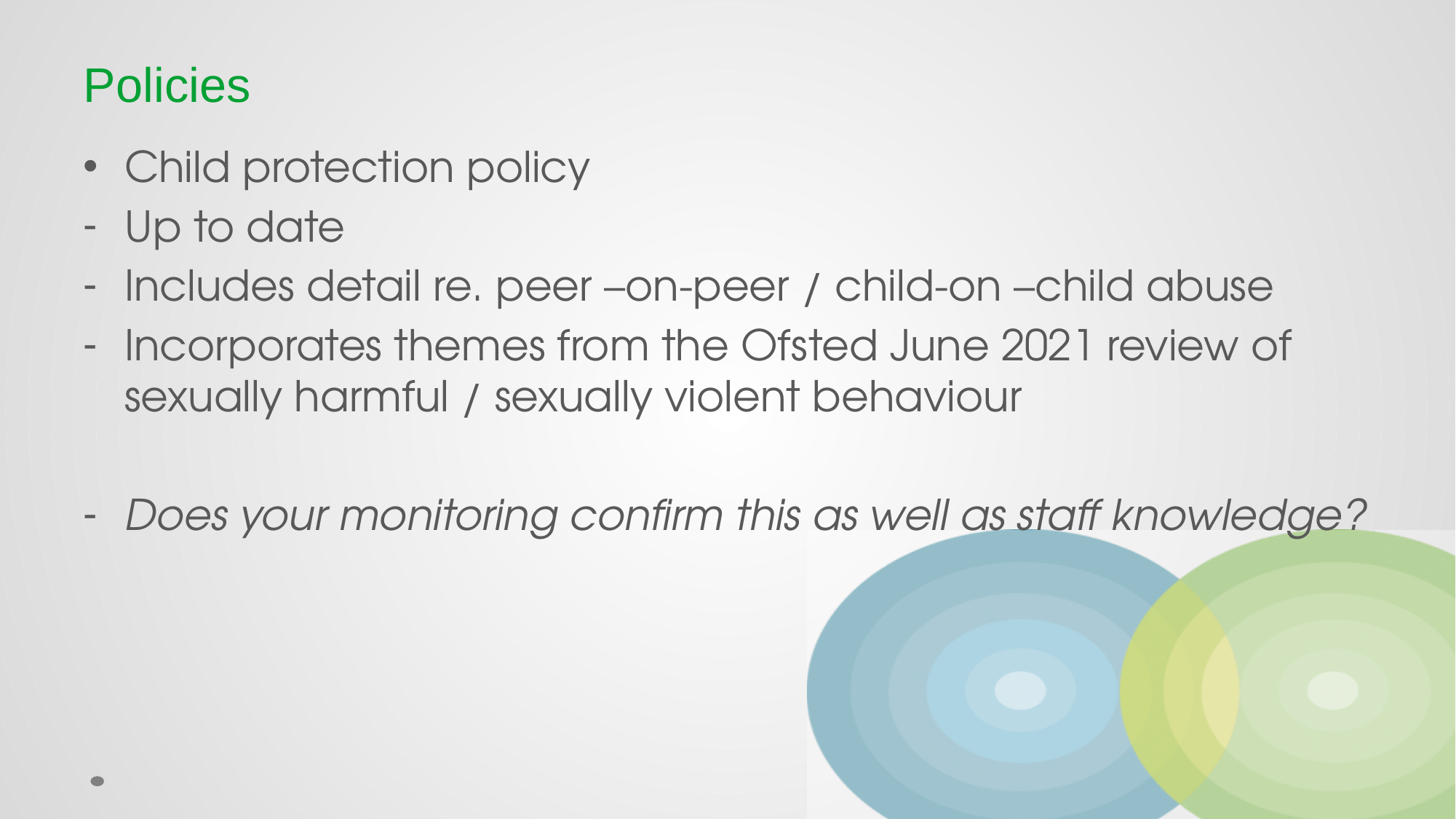

# Policies
Child protection policy
Up to date
Includes detail re. peer –on-peer / child-on –child abuse
Incorporates themes from the Ofsted June 2021 review of sexually harmful / sexually violent behaviour

Does your monitoring confirm this as well as staff knowledge?